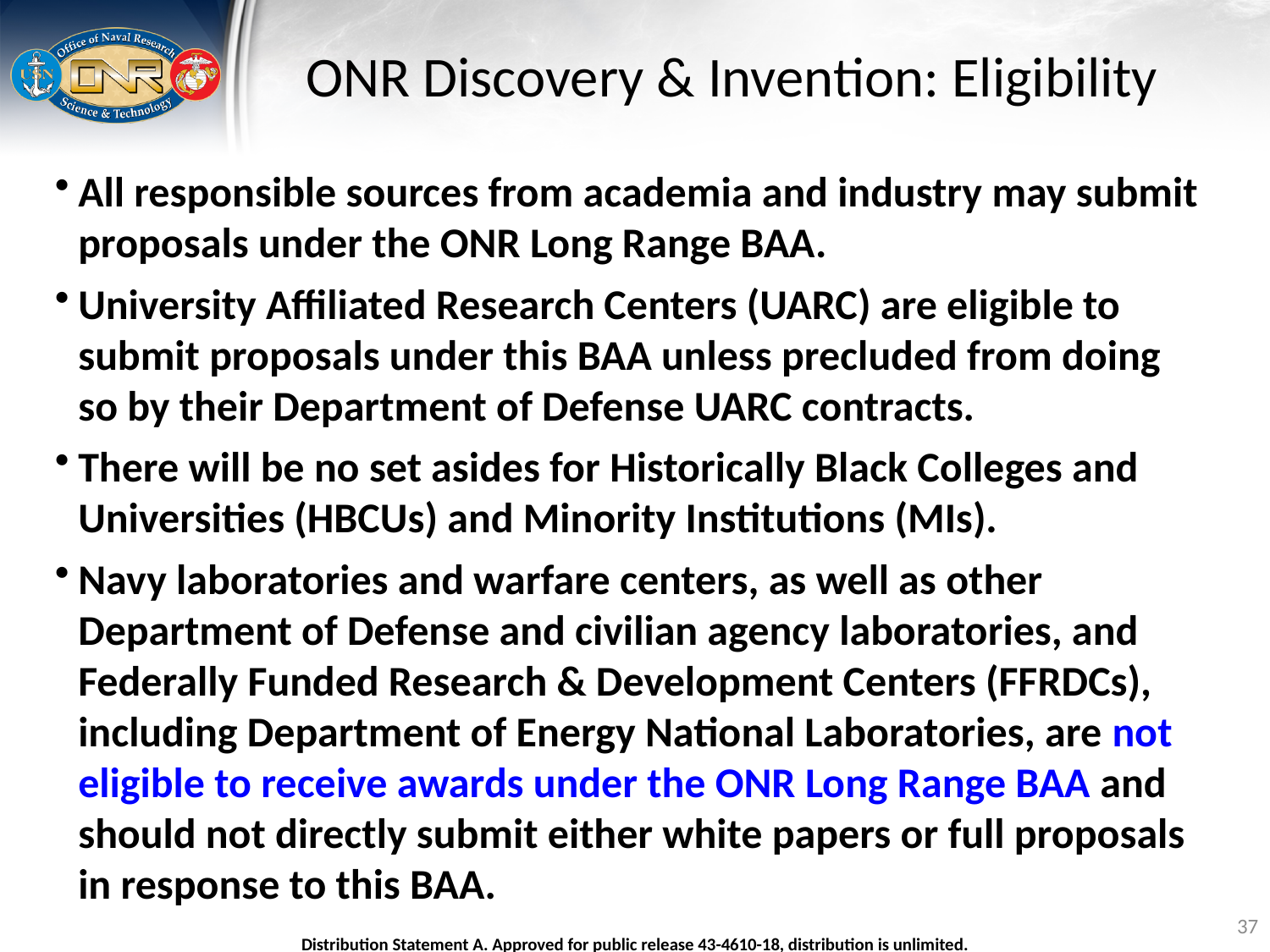

# ONR Discovery & Invention: Eligibility
All responsible sources from academia and industry may submit proposals under the ONR Long Range BAA.
University Affiliated Research Centers (UARC) are eligible to submit proposals under this BAA unless precluded from doing so by their Department of Defense UARC contracts.
There will be no set asides for Historically Black Colleges and Universities (HBCUs) and Minority Institutions (MIs).
Navy laboratories and warfare centers, as well as other Department of Defense and civilian agency laboratories, and Federally Funded Research & Development Centers (FFRDCs), including Department of Energy National Laboratories, are not eligible to receive awards under the ONR Long Range BAA and should not directly submit either white papers or full proposals in response to this BAA.
37
Distribution Statement A. Approved for public release 43-4610-18, distribution is unlimited.